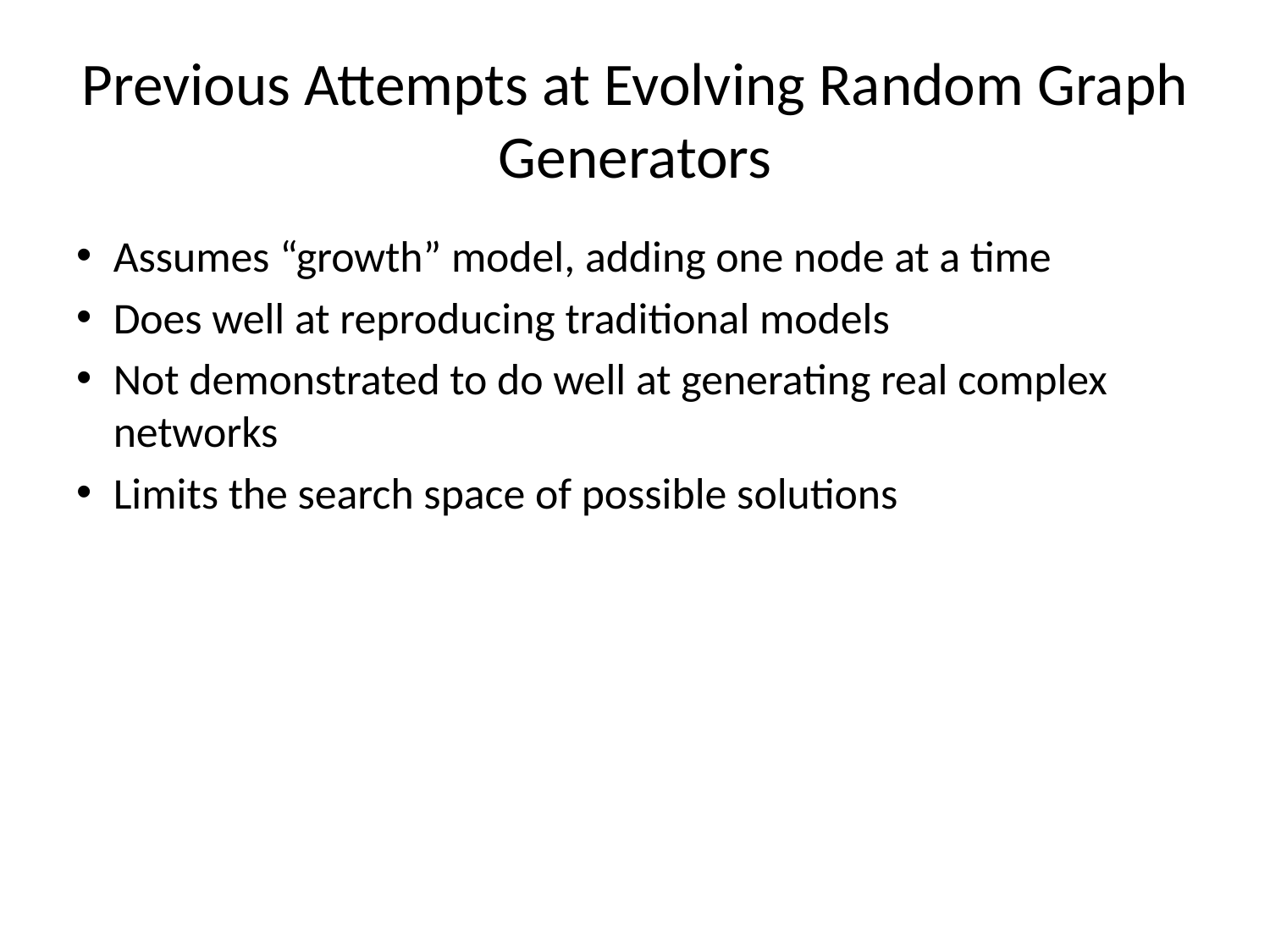

# Previous Attempts at Evolving Random Graph Generators
Assumes “growth” model, adding one node at a time
Does well at reproducing traditional models
Not demonstrated to do well at generating real complex networks
Limits the search space of possible solutions